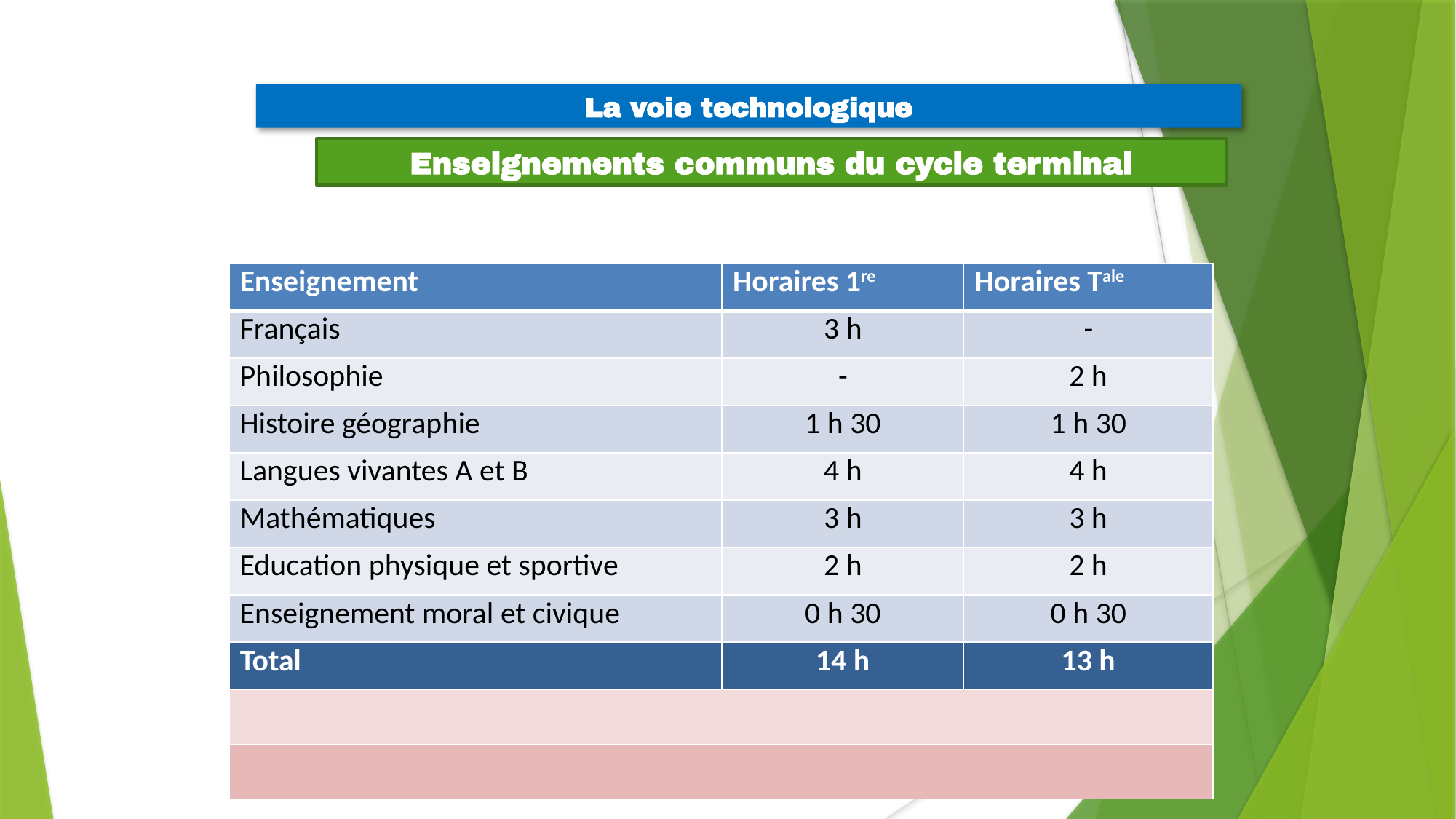

La voie technologique
Enseignements communs du cycle terminal
| Enseignement | Horaires 1re | Horaires Tale |
| --- | --- | --- |
| Français | 3 h | - |
| Philosophie | - | 2 h |
| Histoire géographie | 1 h 30 | 1 h 30 |
| Langues vivantes A et B | 4 h | 4 h |
| Mathématiques | 3 h | 3 h |
| Education physique et sportive | 2 h | 2 h |
| Enseignement moral et civique | 0 h 30 | 0 h 30 |
| Total | 14 h | 13 h |
|  |  |  |
|  |  |  |